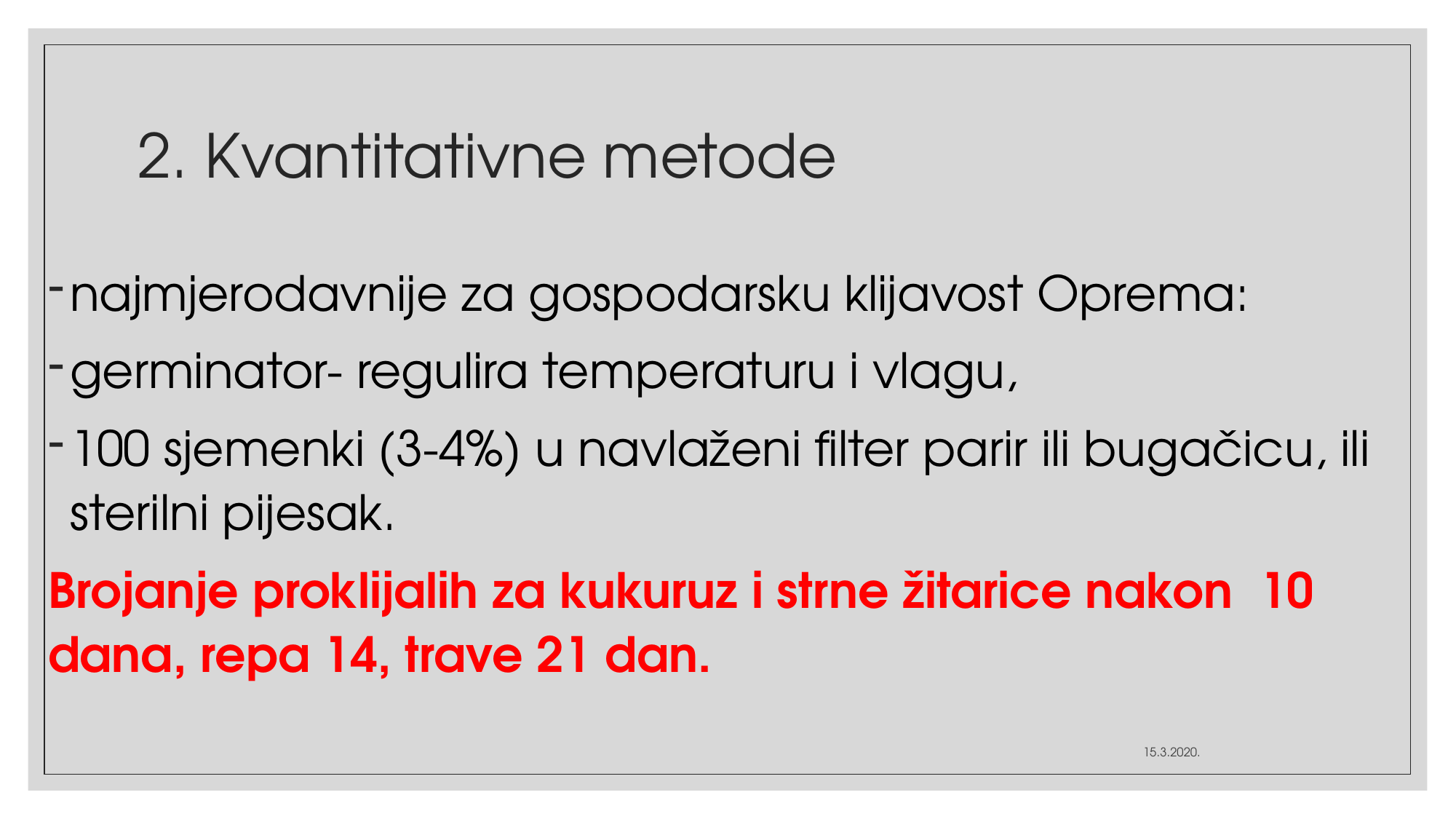

# 2. Kvantitativne metode
najmjerodavnije za gospodarsku klijavost Oprema:
germinator- regulira temperaturu i vlagu,
100 sjemenki (3-4%) u navlaženi filter parir ili bugačicu, ili sterilni pijesak.
Brojanje proklijalih za kukuruz i strne žitarice nakon  10 dana, repa 14, trave 21 dan.

15.3.2020.